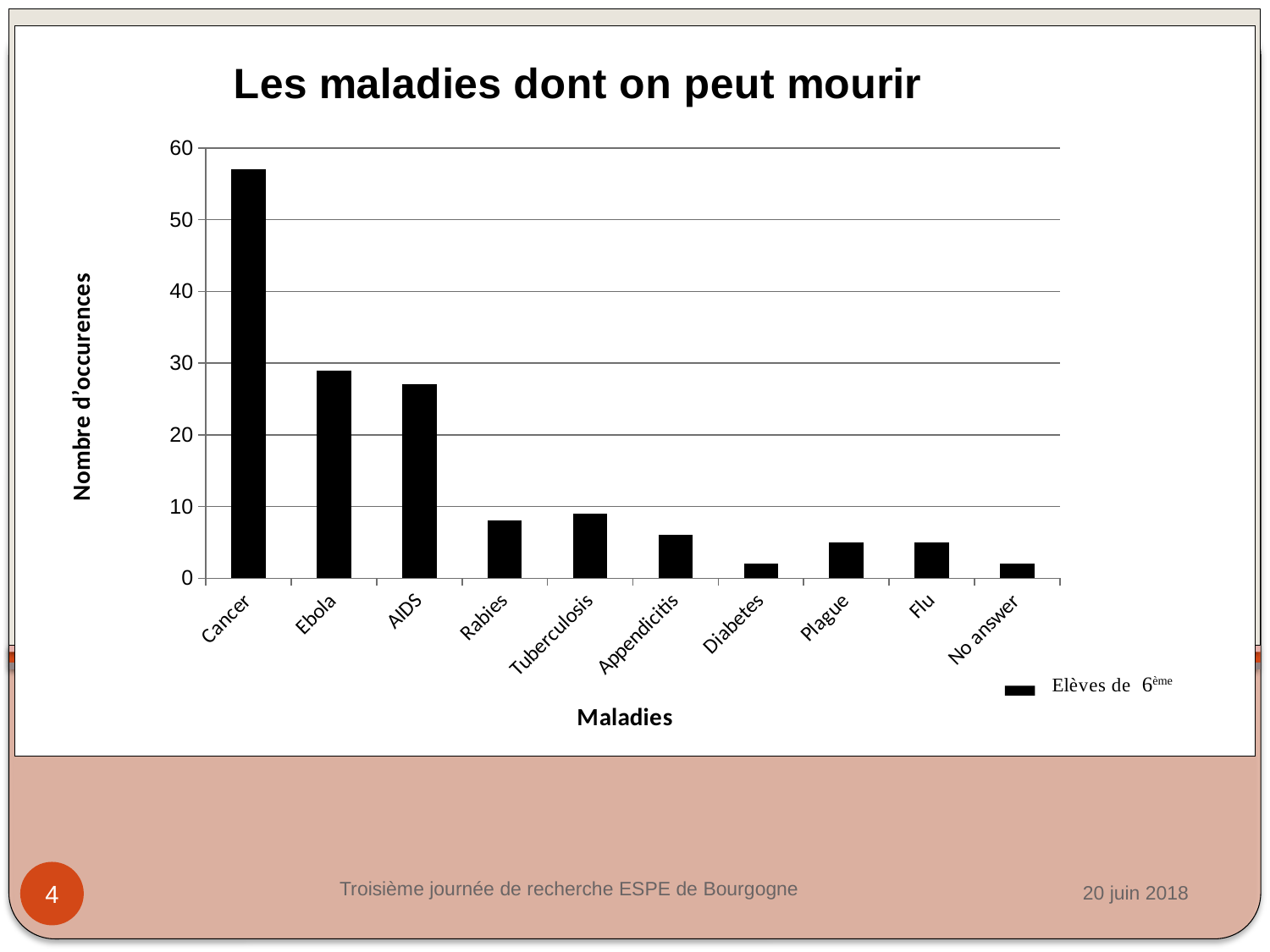

### Chart: Les maladies dont on peut mourir

| Category | Year 6 pupils |
|---|---|
| Cancer | 57.0 |
| Ebola | 29.0 |
| AIDS | 27.0 |
| Rabies | 8.0 |
| Tuberculosis | 9.0 |
| Appendicitis | 6.0 |
| Diabetes | 2.0 |
| Plague | 5.0 |
| Flu | 5.0 |
| No answer | 2.0 |
#

Troisième journée de recherche ESPE de Bourgogne
20 juin 2018
4